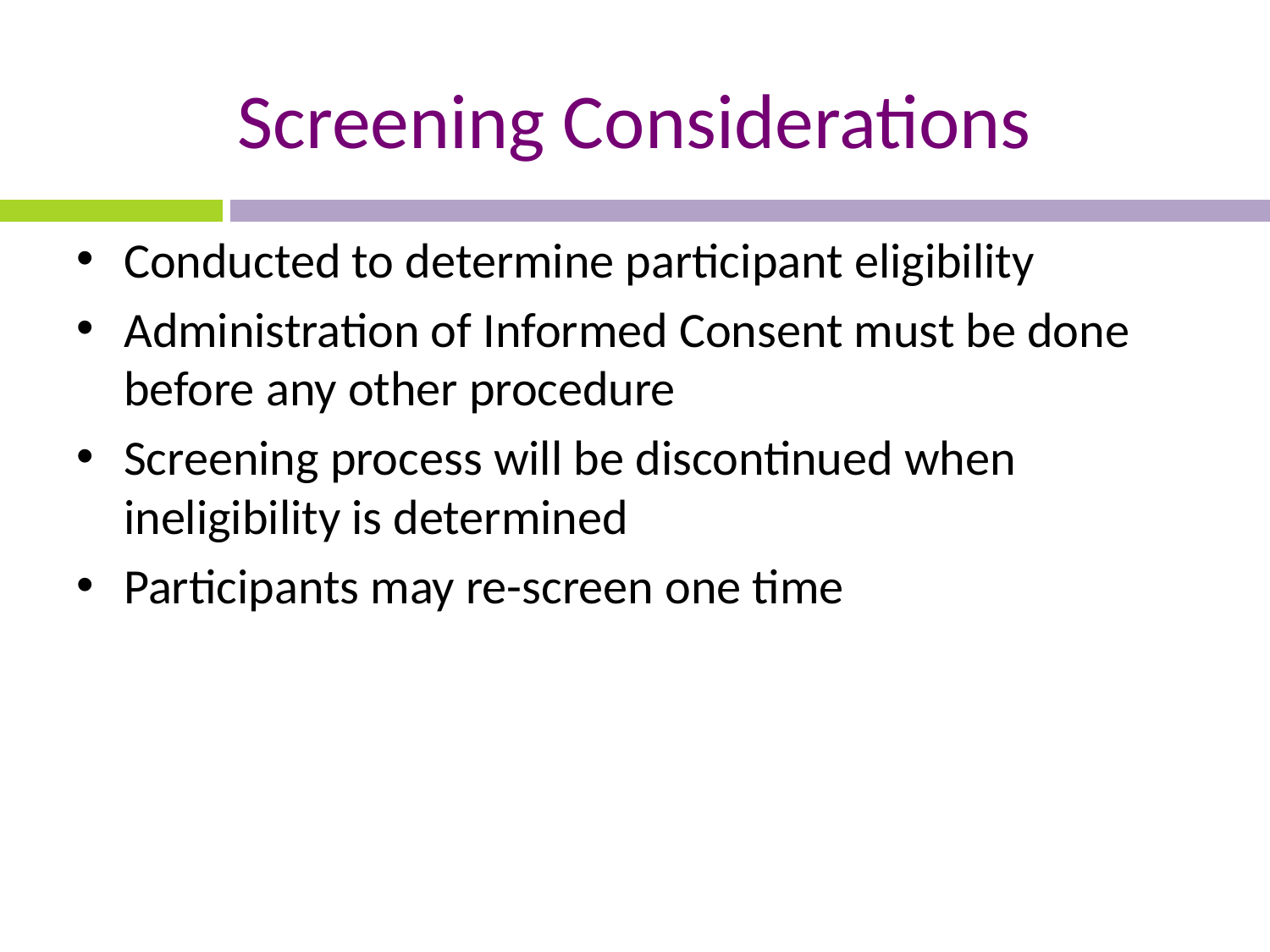

# Screening Considerations
Conducted to determine participant eligibility
Administration of Informed Consent must be done before any other procedure
Screening process will be discontinued when ineligibility is determined
Participants may re-screen one time